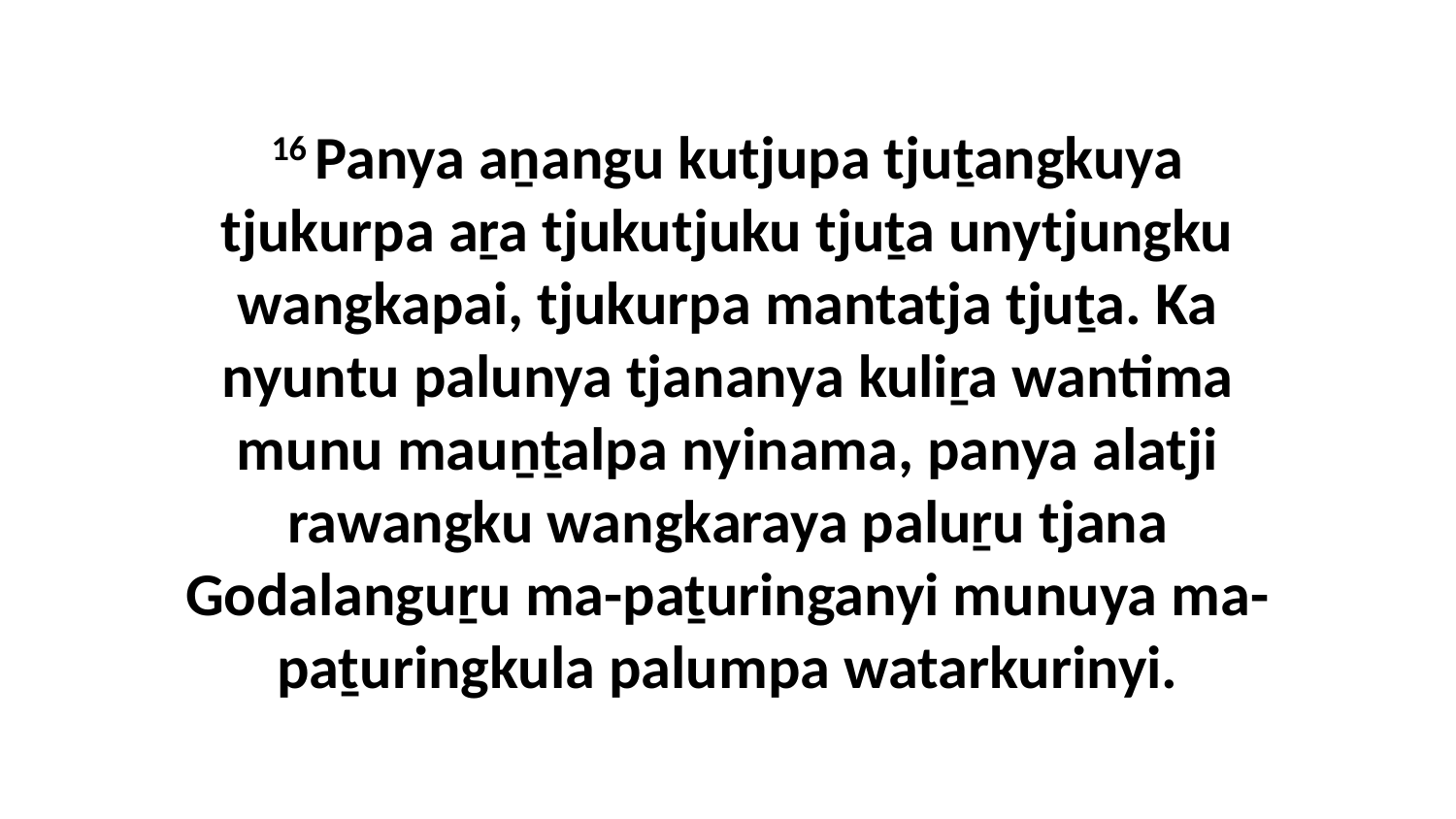

16 Panya aṉangu kutjupa tjuṯangkuya tjukurpa aṟa tjukutjuku tjuṯa unytjungku wangkapai, tjukurpa mantatja tjuṯa. Ka nyuntu palunya tjananya kuliṟa wantima munu mauṉṯalpa nyinama, panya alatji rawangku wangkaraya paluṟu tjana Godalanguṟu ma-paṯuringanyi munuya ma-paṯuringkula palumpa watarkurinyi.